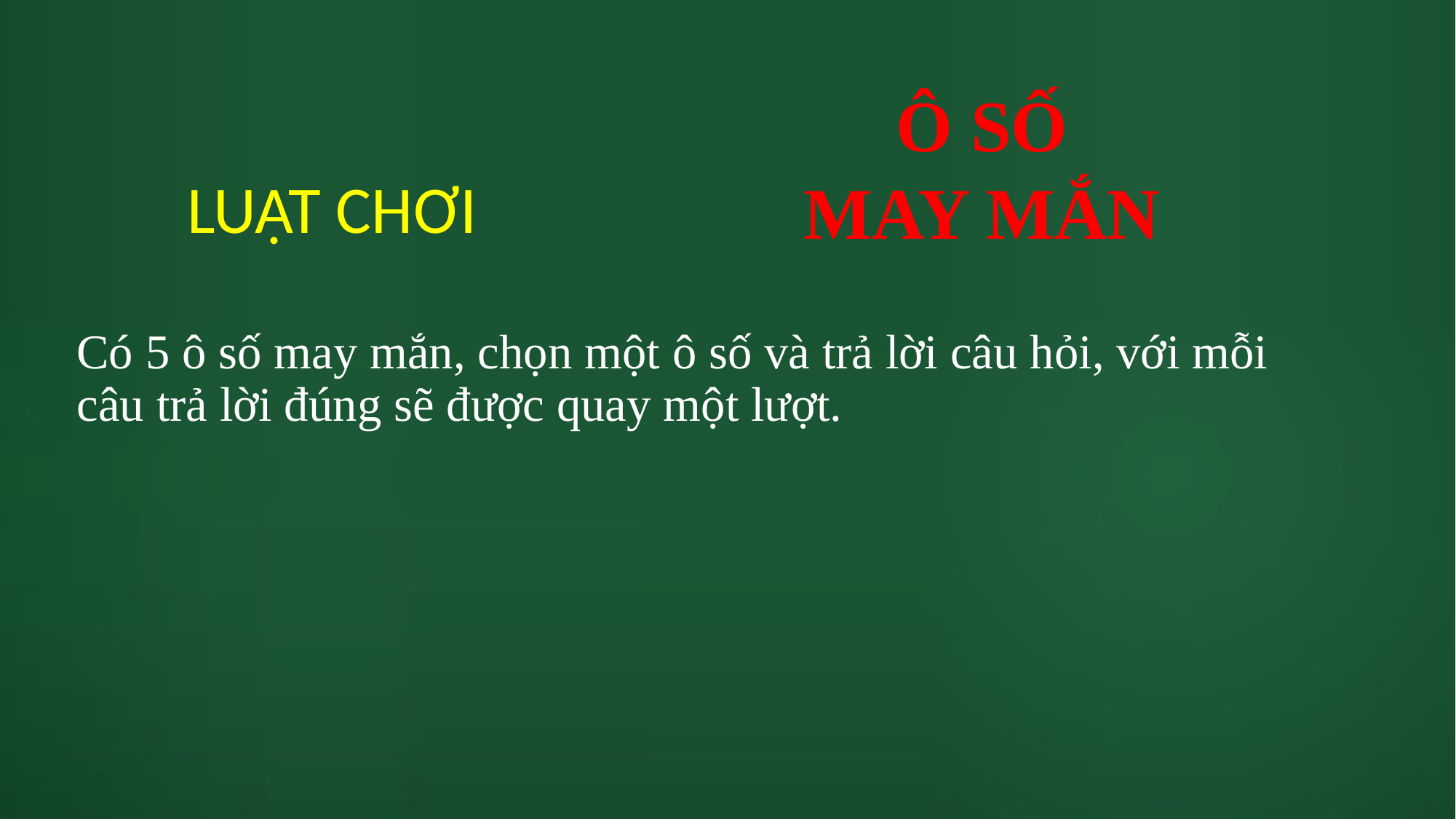

Ô SỐ
MAY MẮN
# LUẬT CHƠI
Có 5 ô số may mắn, chọn một ô số và trả lời câu hỏi, với mỗi câu trả lời đúng sẽ được quay một lượt.